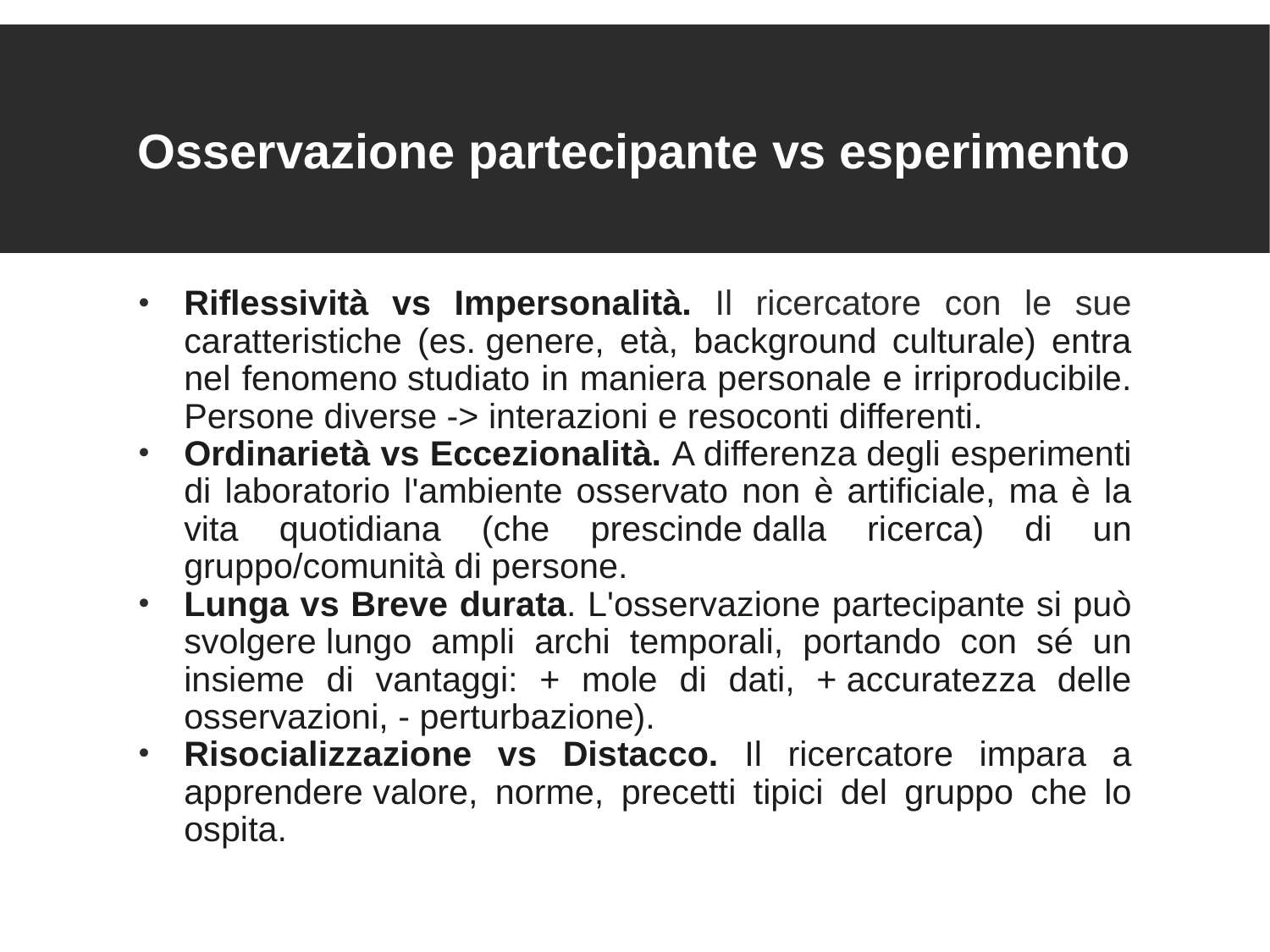

Osservazione partecipante vs esperimento

Riflessività vs Impersonalità. Il ricercatore con le sue caratteristiche (es. genere, età, background culturale) entra nel fenomeno studiato in maniera personale e irriproducibile. Persone diverse -> interazioni e resoconti differenti.
Ordinarietà vs Eccezionalità. A differenza degli esperimenti di laboratorio l'ambiente osservato non è artificiale, ma è la vita quotidiana (che prescinde dalla ricerca) di un gruppo/comunità di persone.
Lunga vs Breve durata. L'osservazione partecipante si può svolgere lungo ampli archi temporali, portando con sé un insieme di vantaggi: + mole di dati, + accuratezza delle osservazioni, - perturbazione).
Risocializzazione vs Distacco. Il ricercatore impara a apprendere valore, norme, precetti tipici del gruppo che lo ospita.